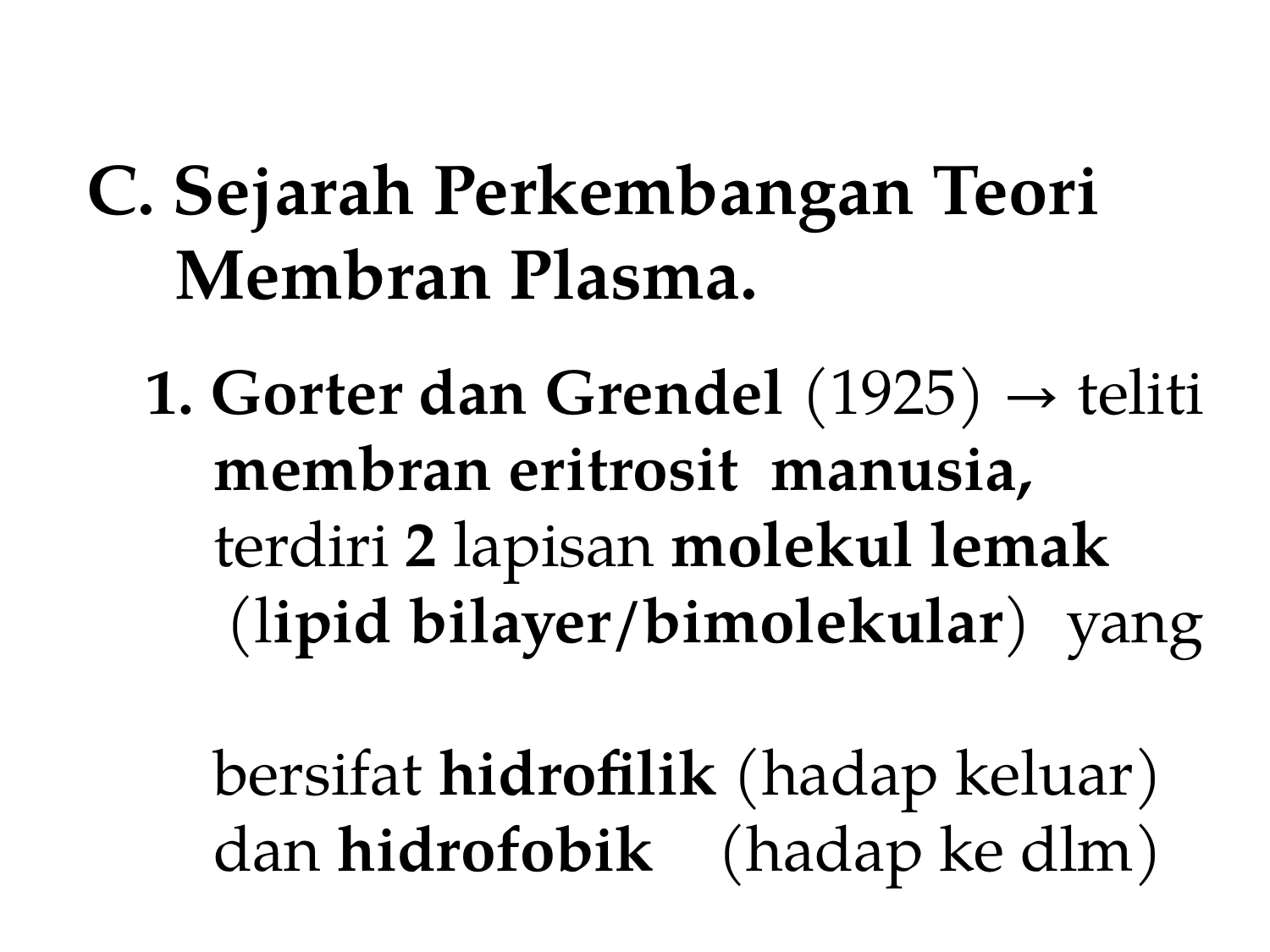

C. Sejarah Perkembangan Teori
     Membran Plasma.

    1. Gorter dan Grendel (1925) → teliti
        membran eritrosit  manusia,
        terdiri 2 lapisan molekul lemak
        (lipid bilayer/bimolekular)  yang
        bersifat hidrofilik (hadap keluar)
        dan hidrofobik    (hadap ke dlm)